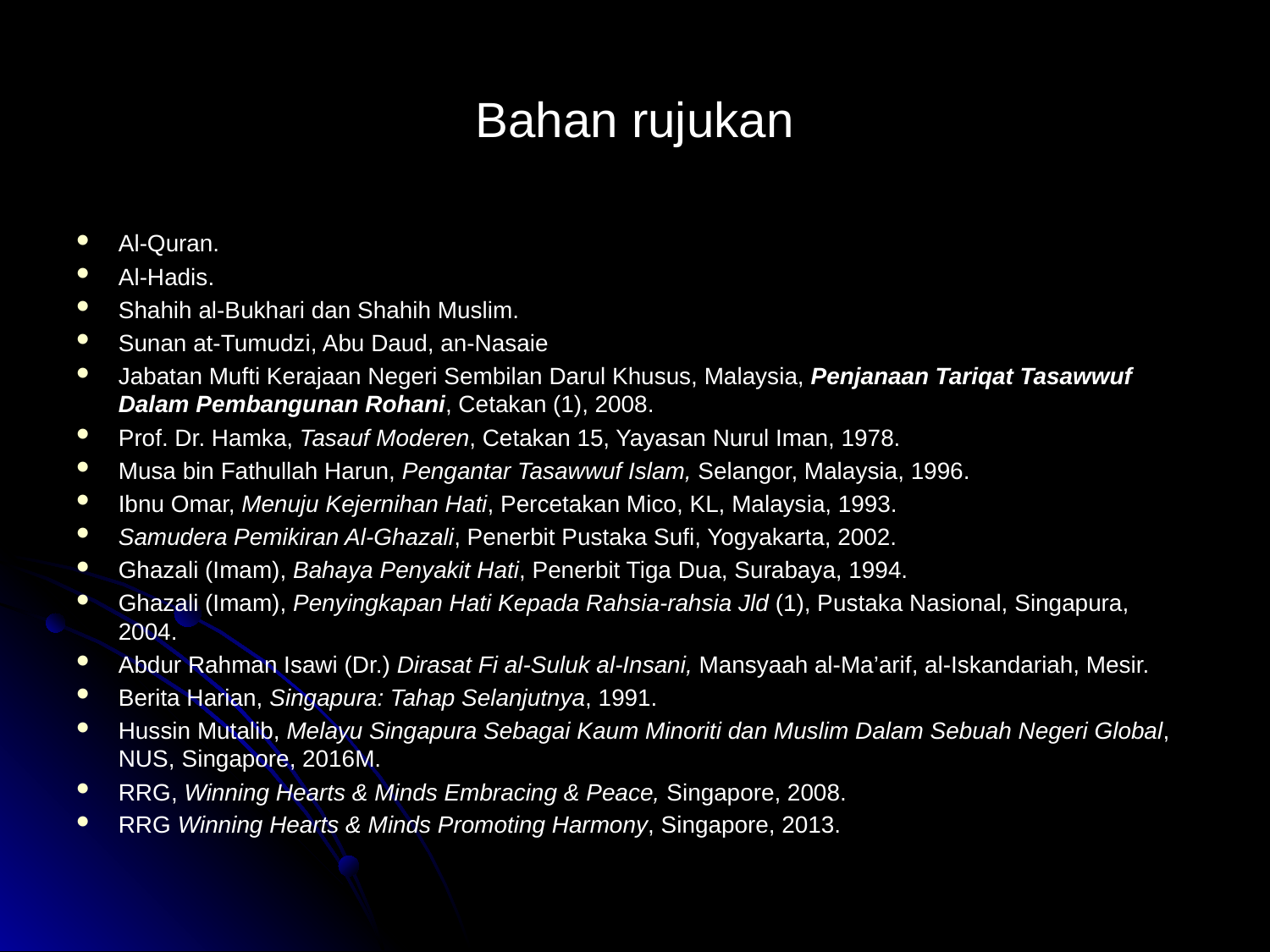

# Bahan rujukan
Al-Quran.
Al-Hadis.
Shahih al-Bukhari dan Shahih Muslim.
Sunan at-Tumudzi, Abu Daud, an-Nasaie
Jabatan Mufti Kerajaan Negeri Sembilan Darul Khusus, Malaysia, Penjanaan Tariqat Tasawwuf Dalam Pembangunan Rohani, Cetakan (1), 2008.
Prof. Dr. Hamka, Tasauf Moderen, Cetakan 15, Yayasan Nurul Iman, 1978.
Musa bin Fathullah Harun, Pengantar Tasawwuf Islam, Selangor, Malaysia, 1996.
Ibnu Omar, Menuju Kejernihan Hati, Percetakan Mico, KL, Malaysia, 1993.
Samudera Pemikiran Al-Ghazali, Penerbit Pustaka Sufi, Yogyakarta, 2002.
Ghazali (Imam), Bahaya Penyakit Hati, Penerbit Tiga Dua, Surabaya, 1994.
Ghazali (Imam), Penyingkapan Hati Kepada Rahsia-rahsia Jld (1), Pustaka Nasional, Singapura, 2004.
Abdur Rahman Isawi (Dr.) Dirasat Fi al-Suluk al-Insani, Mansyaah al-Ma’arif, al-Iskandariah, Mesir.
Berita Harian, Singapura: Tahap Selanjutnya, 1991.
Hussin Mutalib, Melayu Singapura Sebagai Kaum Minoriti dan Muslim Dalam Sebuah Negeri Global, NUS, Singapore, 2016M.
RRG, Winning Hearts & Minds Embracing & Peace, Singapore, 2008.
RRG Winning Hearts & Minds Promoting Harmony, Singapore, 2013.